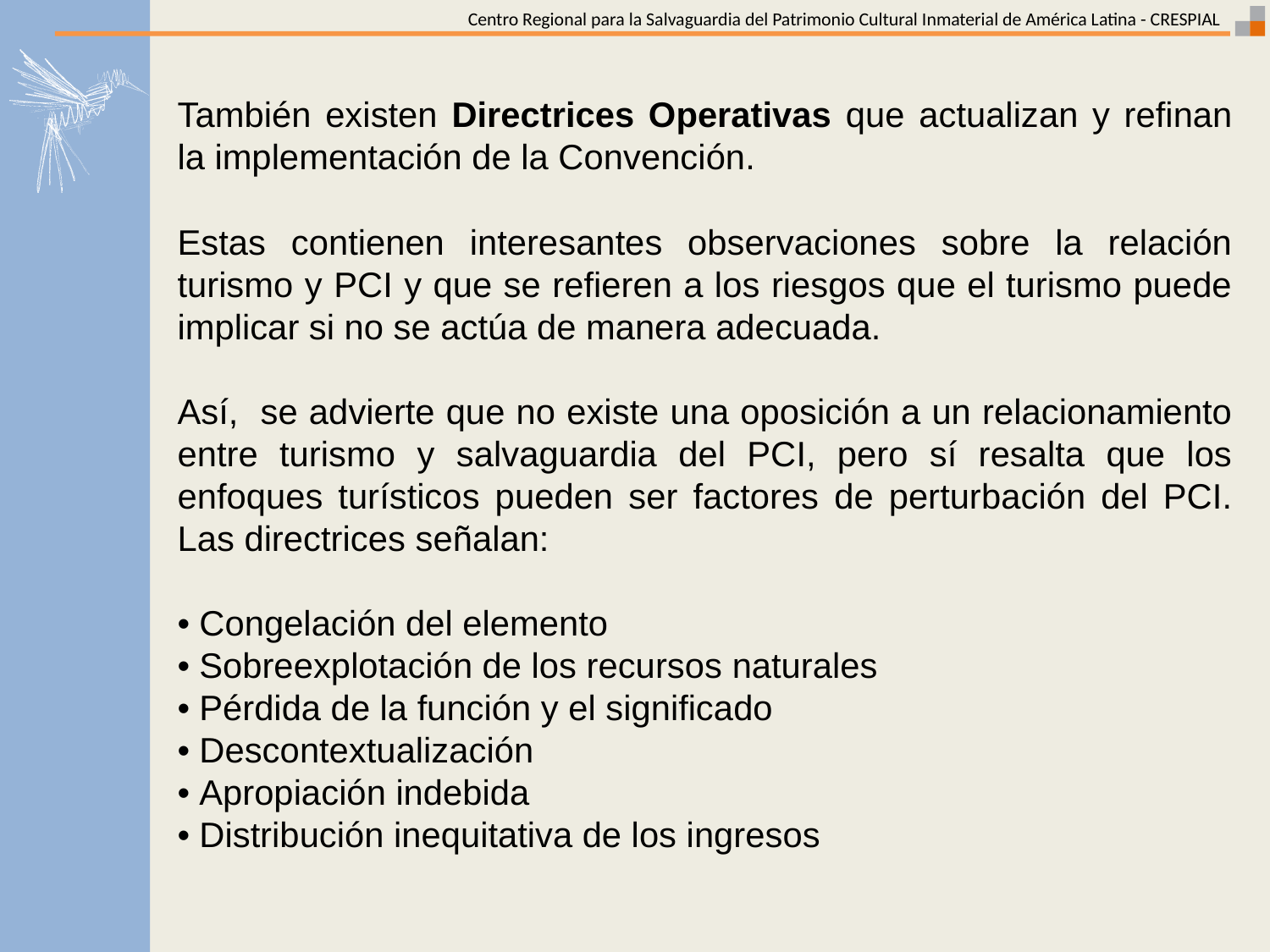

También existen Directrices Operativas que actualizan y refinan la implementación de la Convención.

Estas contienen interesantes observaciones sobre la relación turismo y PCI y que se refieren a los riesgos que el turismo puede implicar si no se actúa de manera adecuada.

Así,  se advierte que no existe una oposición a un relacionamiento entre turismo y salvaguardia del PCI, pero sí resalta que los enfoques turísticos pueden ser factores de perturbación del PCI. Las directrices señalan:

• Congelación del elemento
• Sobreexplotación de los recursos naturales
• Pérdida de la función y el significado
• Descontextualización
• Apropiación indebida
• Distribución inequitativa de los ingresos